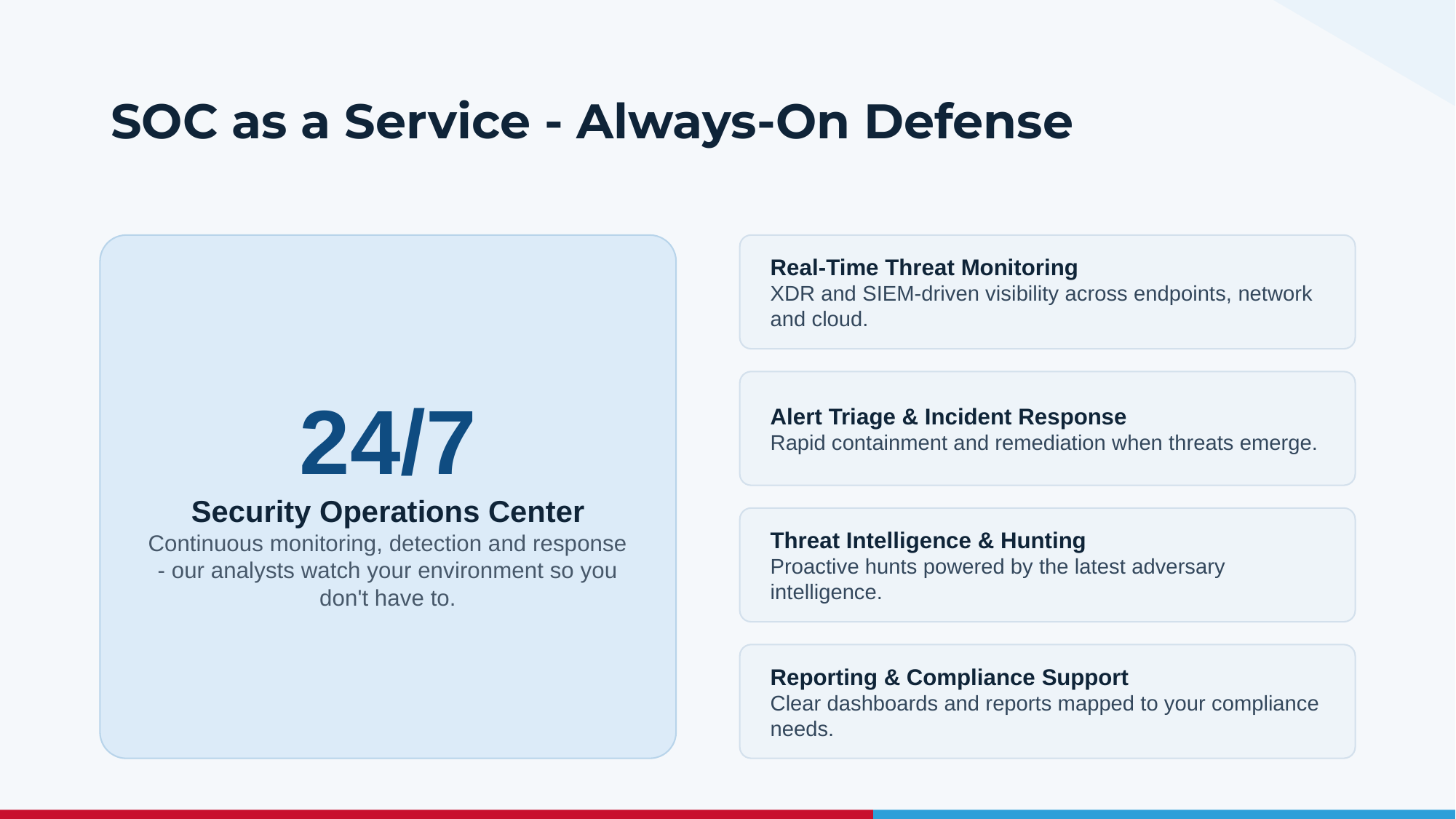

# SOC as a Service - Always-On Defense
24/7
Security Operations Center
Continuous monitoring, detection and response - our analysts watch your environment so you don't have to.
Real-Time Threat Monitoring
XDR and SIEM-driven visibility across endpoints, network and cloud.
Alert Triage & Incident Response
Rapid containment and remediation when threats emerge.
Threat Intelligence & Hunting
Proactive hunts powered by the latest adversary intelligence.
Reporting & Compliance Support
Clear dashboards and reports mapped to your compliance needs.